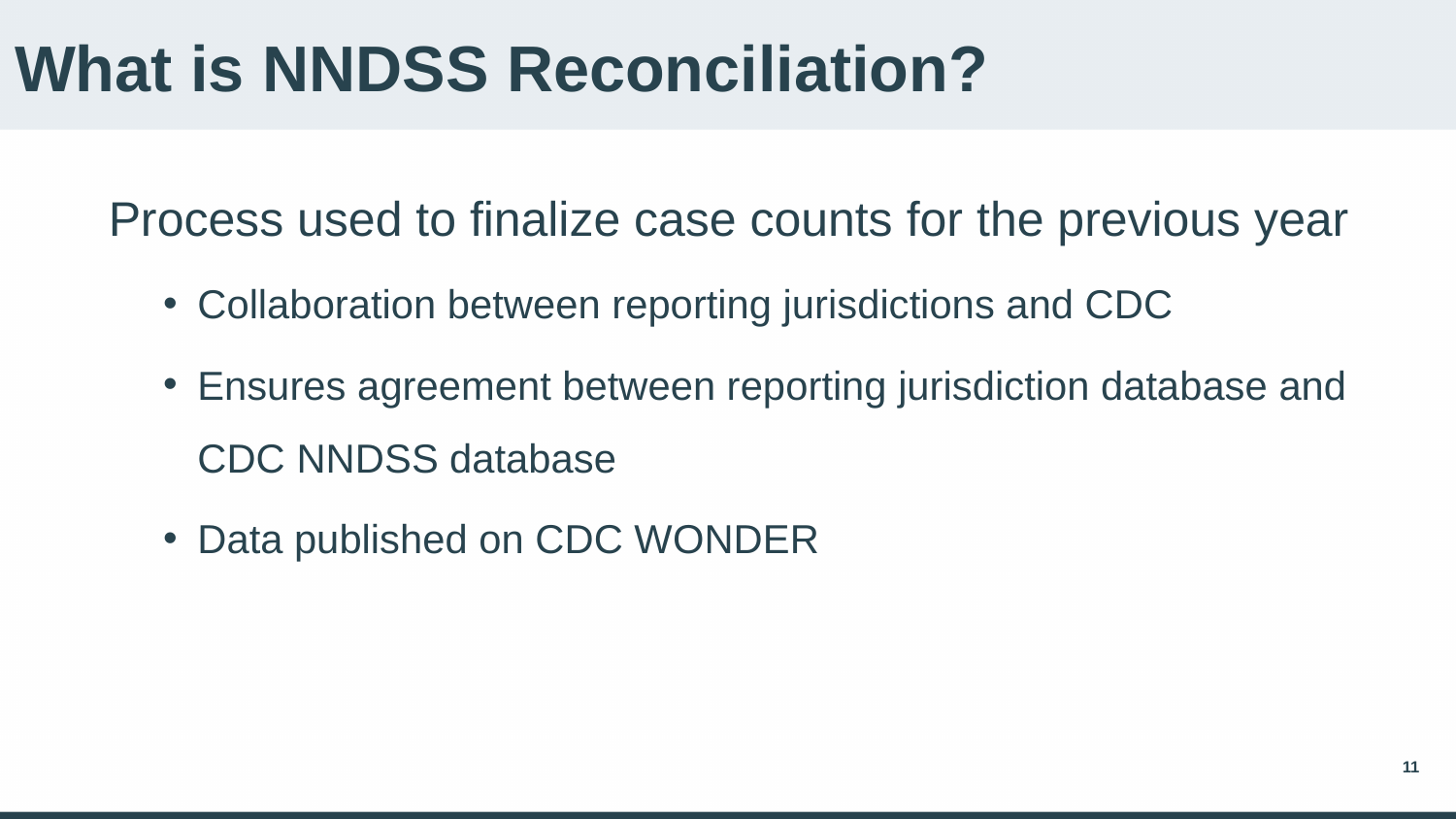

# What is NNDSS Reconciliation?
Process used to finalize case counts for the previous year
Collaboration between reporting jurisdictions and CDC
Ensures agreement between reporting jurisdiction database and CDC NNDSS database
Data published on CDC WONDER

11